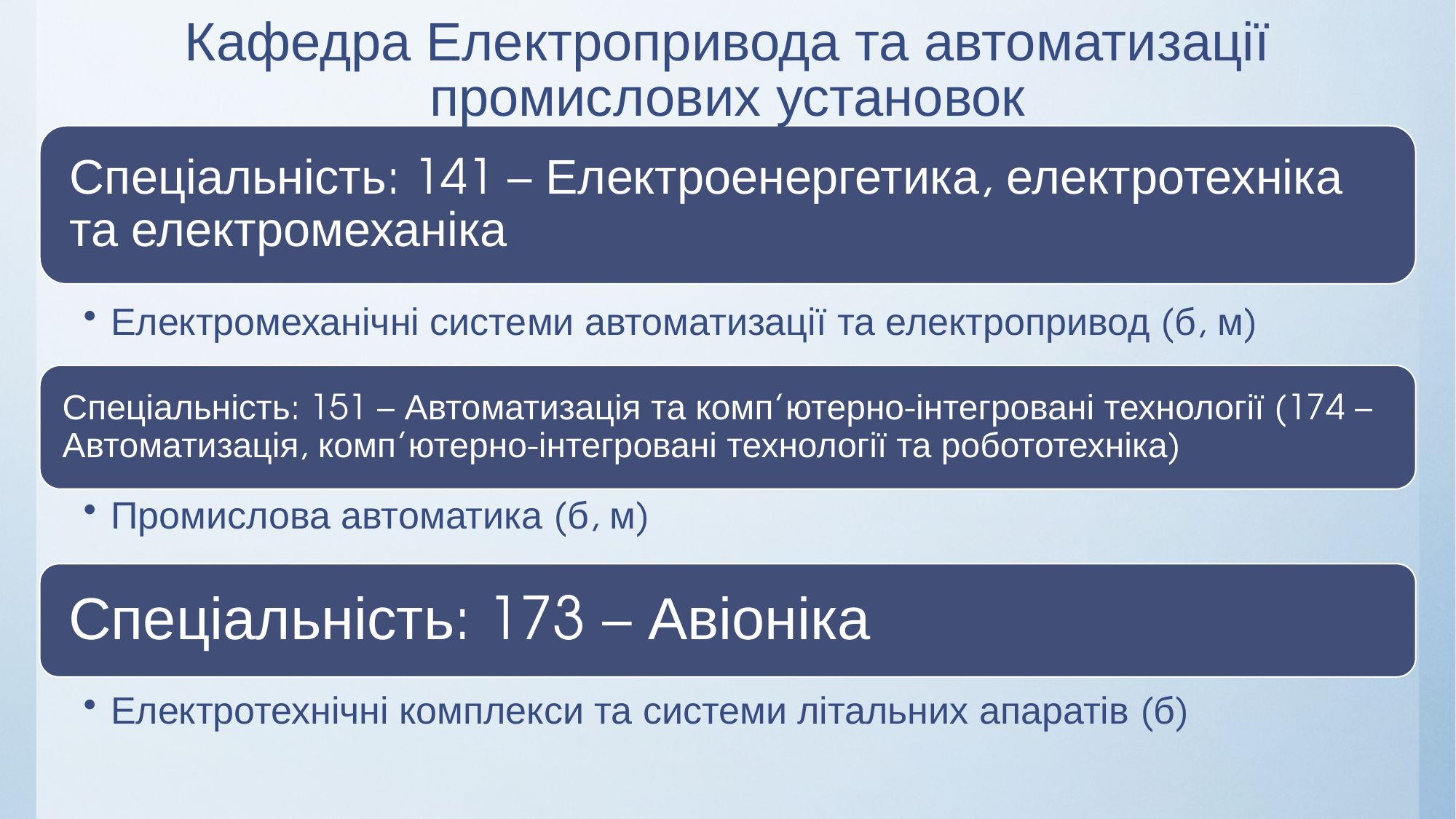

Кафедра Електропривода та автоматизації промислових установок
Спеціальність: 141 – Електроенергетика, електротехніка та електромеханіка
Електромеханічні системи автоматизації та електропривод (б, м)
Спеціальність: 151 – Автоматизація та комп’ютерно-інтегровані технології (174 – Автоматизація, комп’ютерно-інтегровані технології та робототехніка)
Промислова автоматика (б, м)
Спеціальність: 173 – Авіоніка
Електротехнічні комплекси та системи літальних апаратів (б)